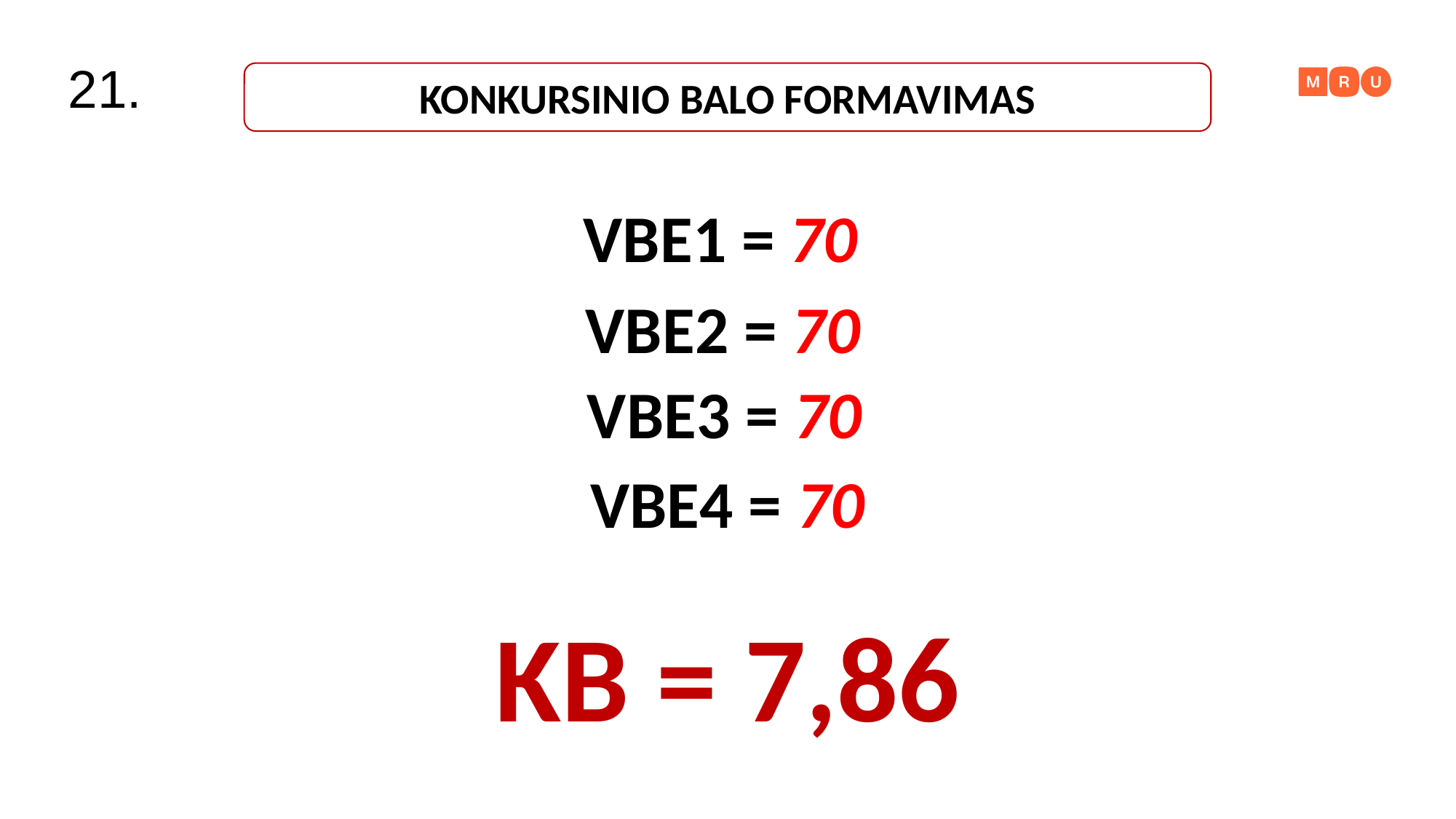

21.
KONKURSINIO BALO FORMAVIMAS
VBE1 = 70
VBE2 = 70
VBE3 = 70
VBE4 = 70
KB = 7,86